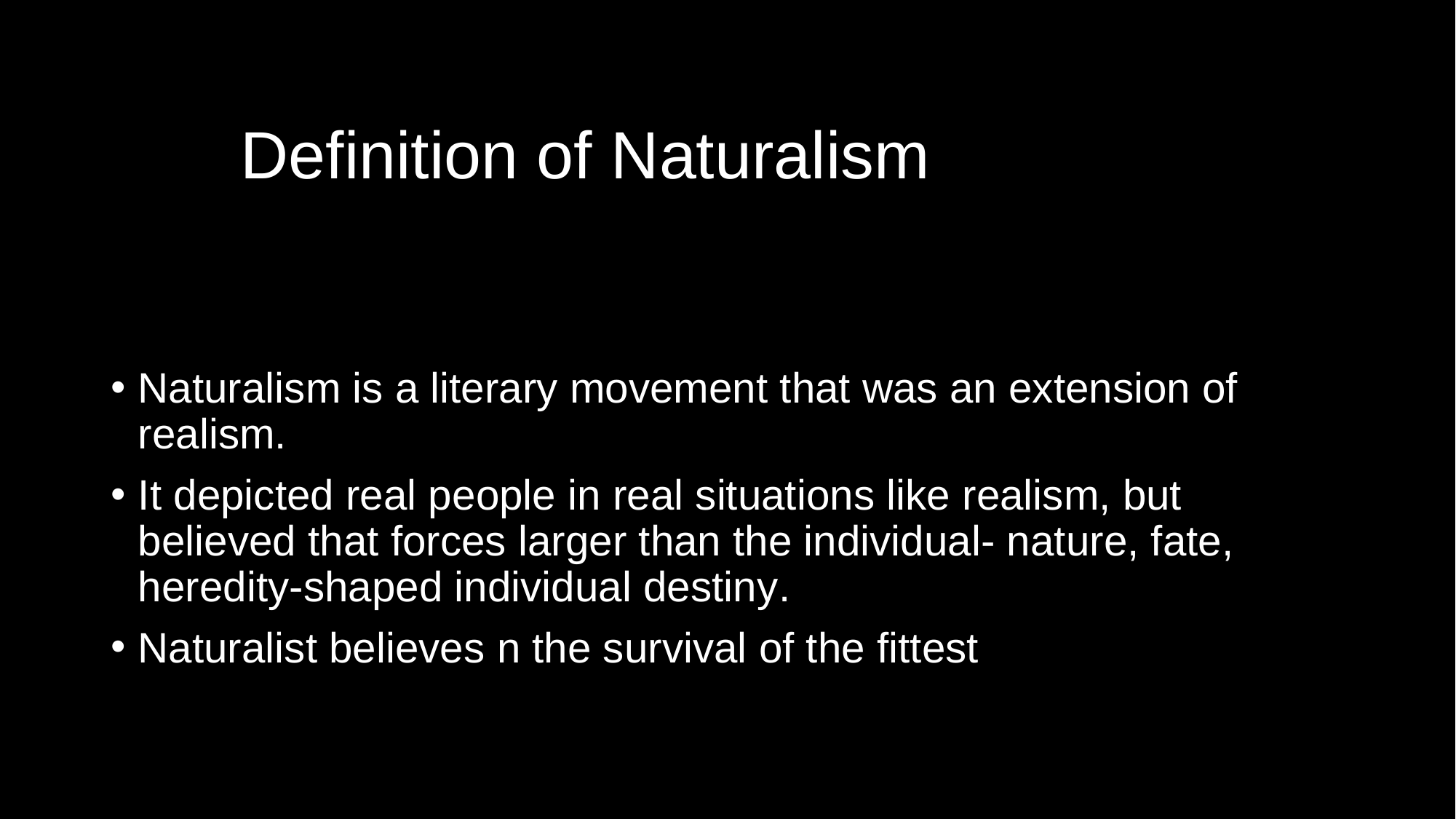

# Definition of Naturalism
Naturalism is a literary movement that was an extension of realism.
It depicted real people in real situations like realism, but believed that forces larger than the individual- nature, fate, heredity-shaped individual destiny.
Naturalist believes n the survival of the fittest